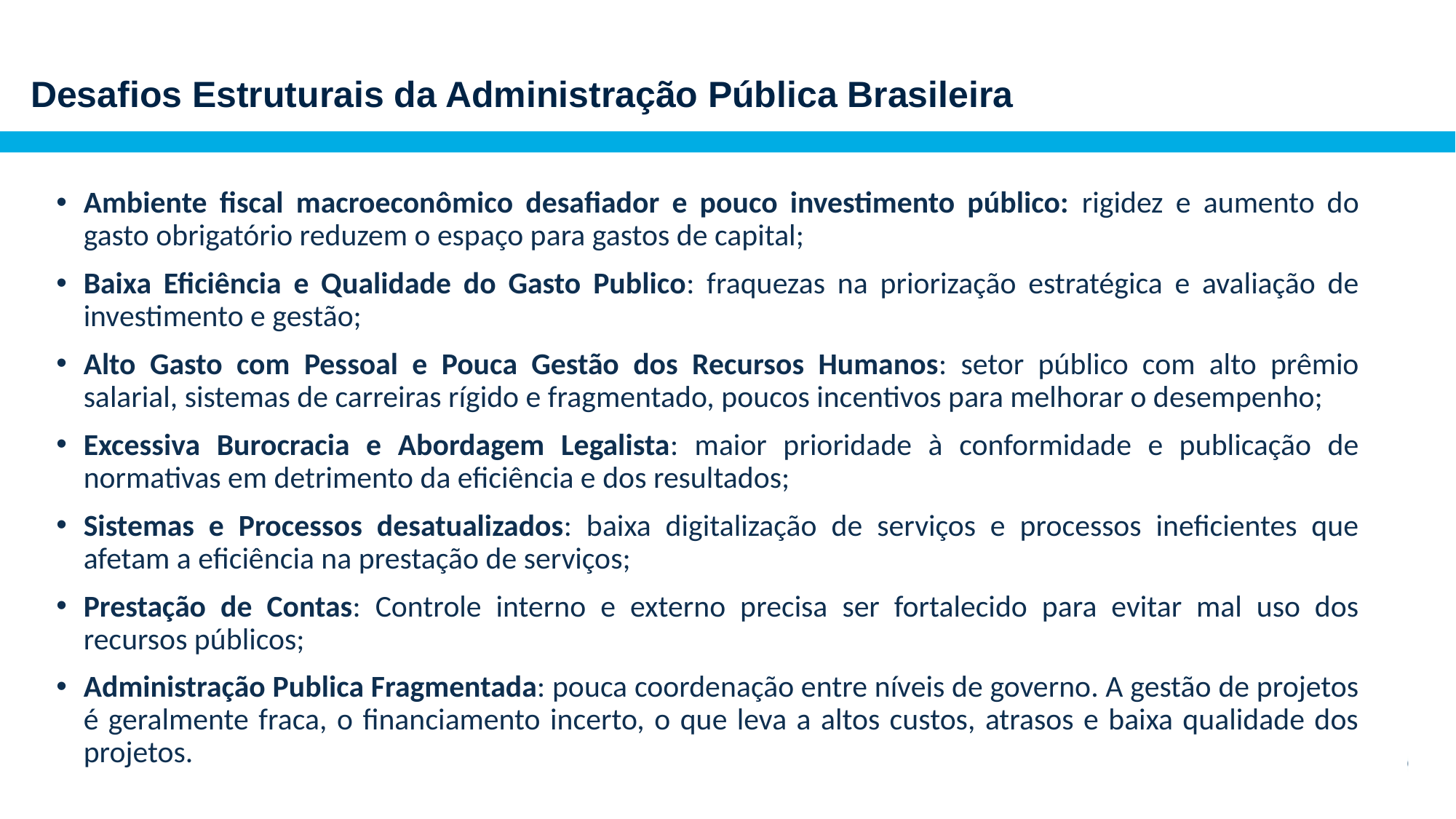

Desafios Estruturais da Administração Pública Brasileira
Ambiente fiscal macroeconômico desafiador e pouco investimento público: rigidez e aumento do gasto obrigatório reduzem o espaço para gastos de capital;
Baixa Eficiência e Qualidade do Gasto Publico: fraquezas na priorização estratégica e avaliação de investimento e gestão;
Alto Gasto com Pessoal e Pouca Gestão dos Recursos Humanos: setor público com alto prêmio salarial, sistemas de carreiras rígido e fragmentado, poucos incentivos para melhorar o desempenho;
Excessiva Burocracia e Abordagem Legalista: maior prioridade à conformidade e publicação de normativas em detrimento da eficiência e dos resultados;
Sistemas e Processos desatualizados: baixa digitalização de serviços e processos ineficientes que afetam a eficiência na prestação de serviços;
Prestação de Contas: Controle interno e externo precisa ser fortalecido para evitar mal uso dos recursos públicos;
Administração Publica Fragmentada: pouca coordenação entre níveis de governo. A gestão de projetos é geralmente fraca, o financiamento incerto, o que leva a altos custos, atrasos e baixa qualidade dos projetos.